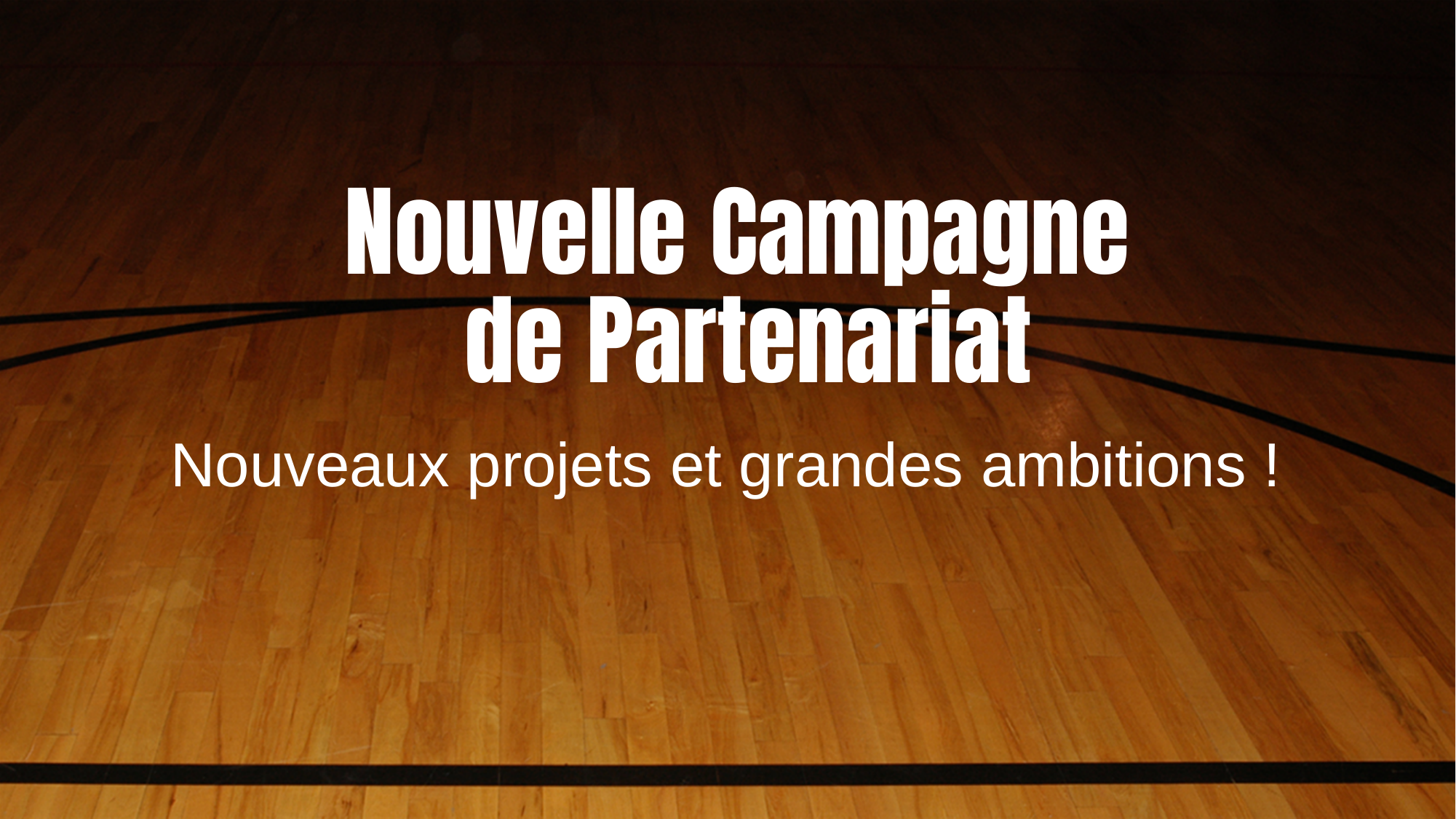

# Nouvelle Campagne de Partenariat
Nouveaux projets et grandes ambitions !